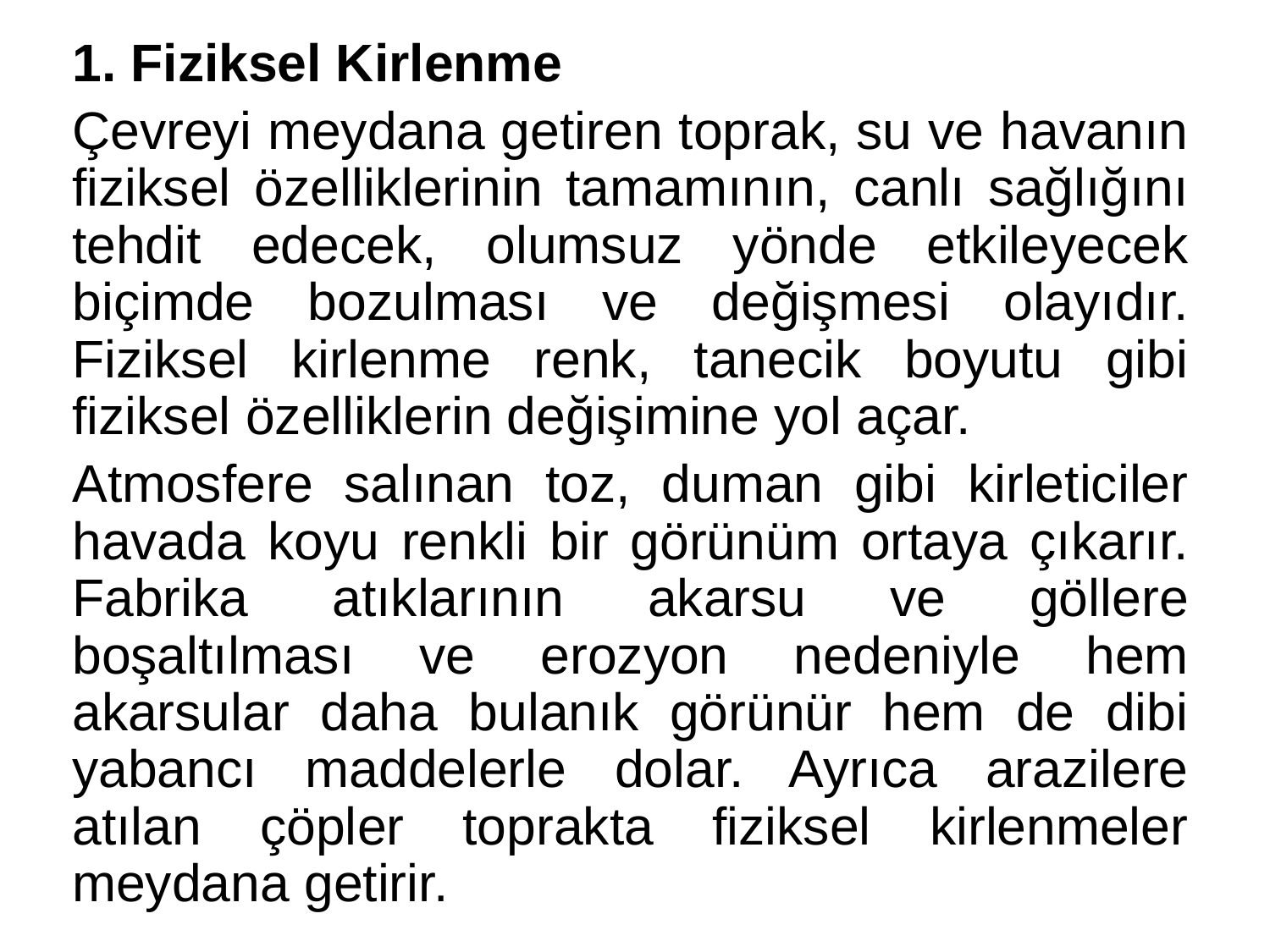

1. Fiziksel Kirlenme
Çevreyi meydana getiren toprak, su ve havanın fiziksel özelliklerinin tamamının, canlı sağlığını tehdit edecek, olumsuz yönde etkileyecek biçimde bozulması ve değişmesi olayıdır. Fiziksel kirlenme renk, tanecik boyutu gibi fiziksel özelliklerin değişimine yol açar.
Atmosfere salınan toz, duman gibi kirleticiler havada koyu renkli bir görünüm ortaya çıkarır. Fabrika atıklarının akarsu ve göllere boşaltılması ve erozyon nedeniyle hem akarsular daha bulanık görünür hem de dibi yabancı maddelerle dolar. Ayrıca arazilere atılan çöpler toprakta fiziksel kirlenmeler meydana getirir.